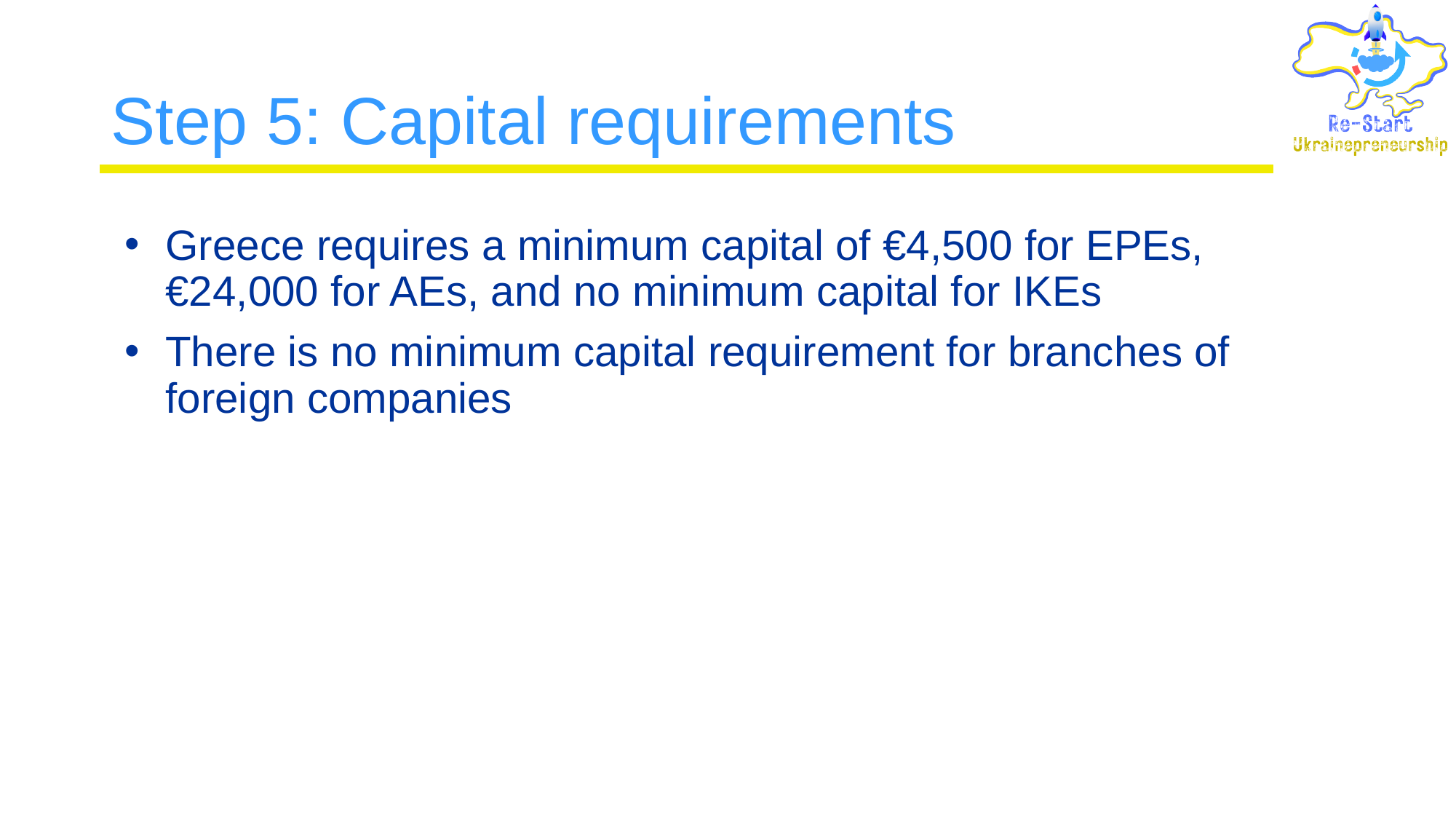

# Step 5: Capital requirements
Greece requires a minimum capital of €4,500 for EPEs, €24,000 for AEs, and no minimum capital for IKEs
There is no minimum capital requirement for branches of foreign companies